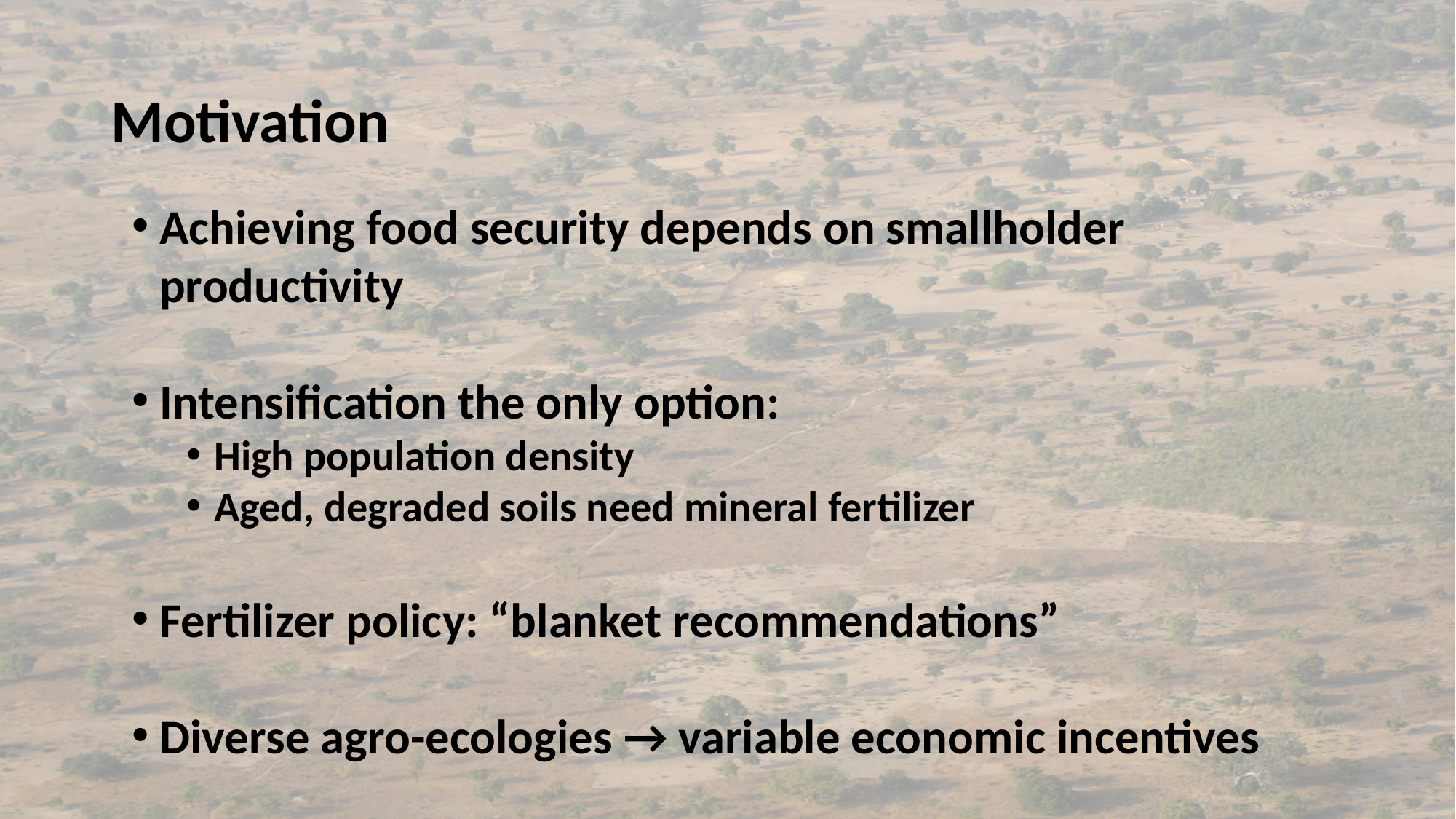

# Motivation
Achieving food security depends on smallholder productivity

Intensification the only option:
High population density
Aged, degraded soils need mineral fertilizer

Fertilizer policy: “blanket recommendations”

Diverse agro-ecologies → variable economic incentives